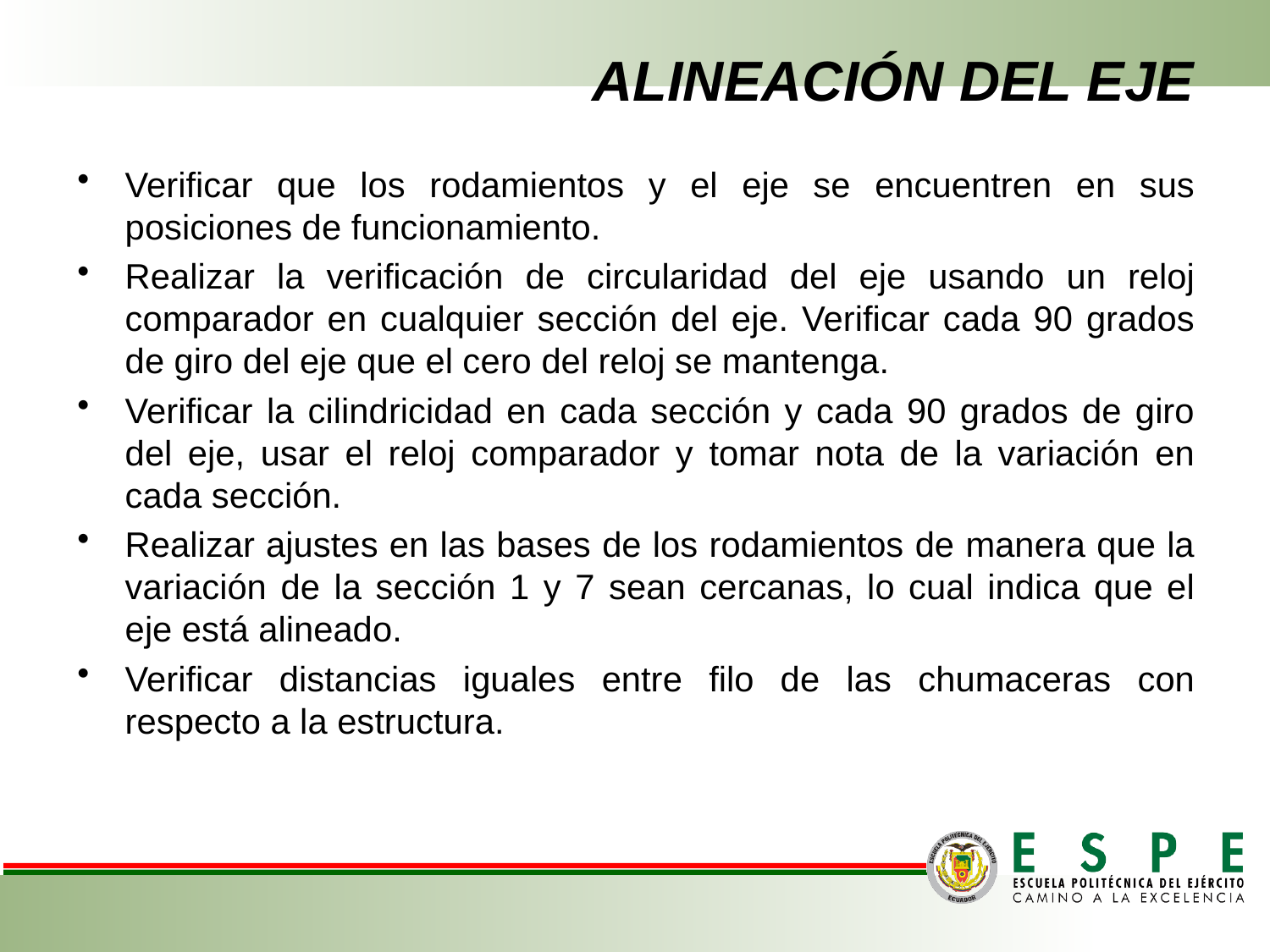

# ALINEACIÓN DEL EJE
Verificar que los rodamientos y el eje se encuentren en sus posiciones de funcionamiento.
Realizar la verificación de circularidad del eje usando un reloj comparador en cualquier sección del eje. Verificar cada 90 grados de giro del eje que el cero del reloj se mantenga.
Verificar la cilindricidad en cada sección y cada 90 grados de giro del eje, usar el reloj comparador y tomar nota de la variación en cada sección.
Realizar ajustes en las bases de los rodamientos de manera que la variación de la sección 1 y 7 sean cercanas, lo cual indica que el eje está alineado.
Verificar distancias iguales entre filo de las chumaceras con respecto a la estructura.